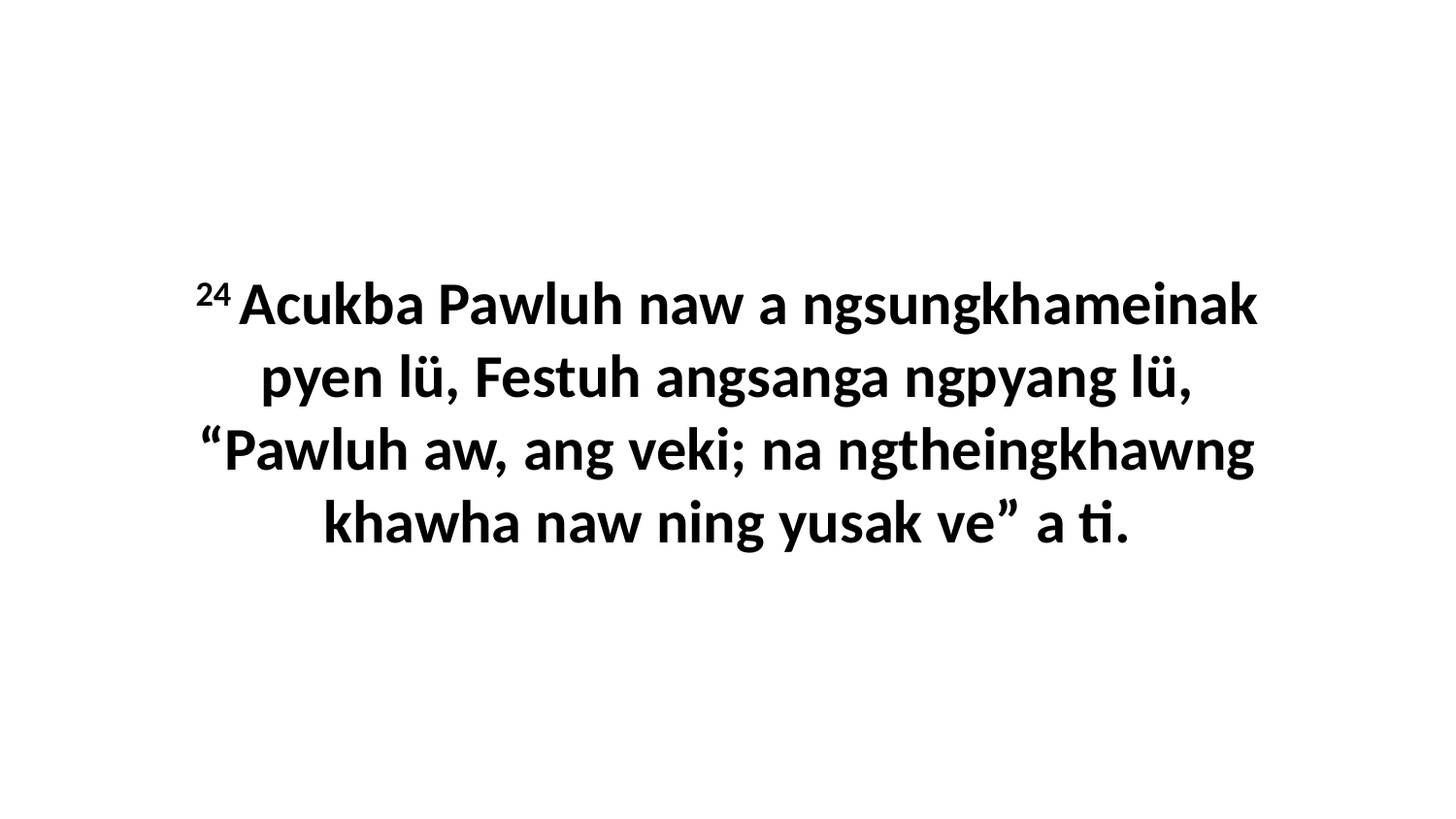

24 Acukba Pawluh naw a ngsungkhameinak pyen lü, Festuh angsanga ngpyang lü, “Pawluh aw, ang veki; na ngtheingkhawng khawha naw ning yusak ve” a ti.